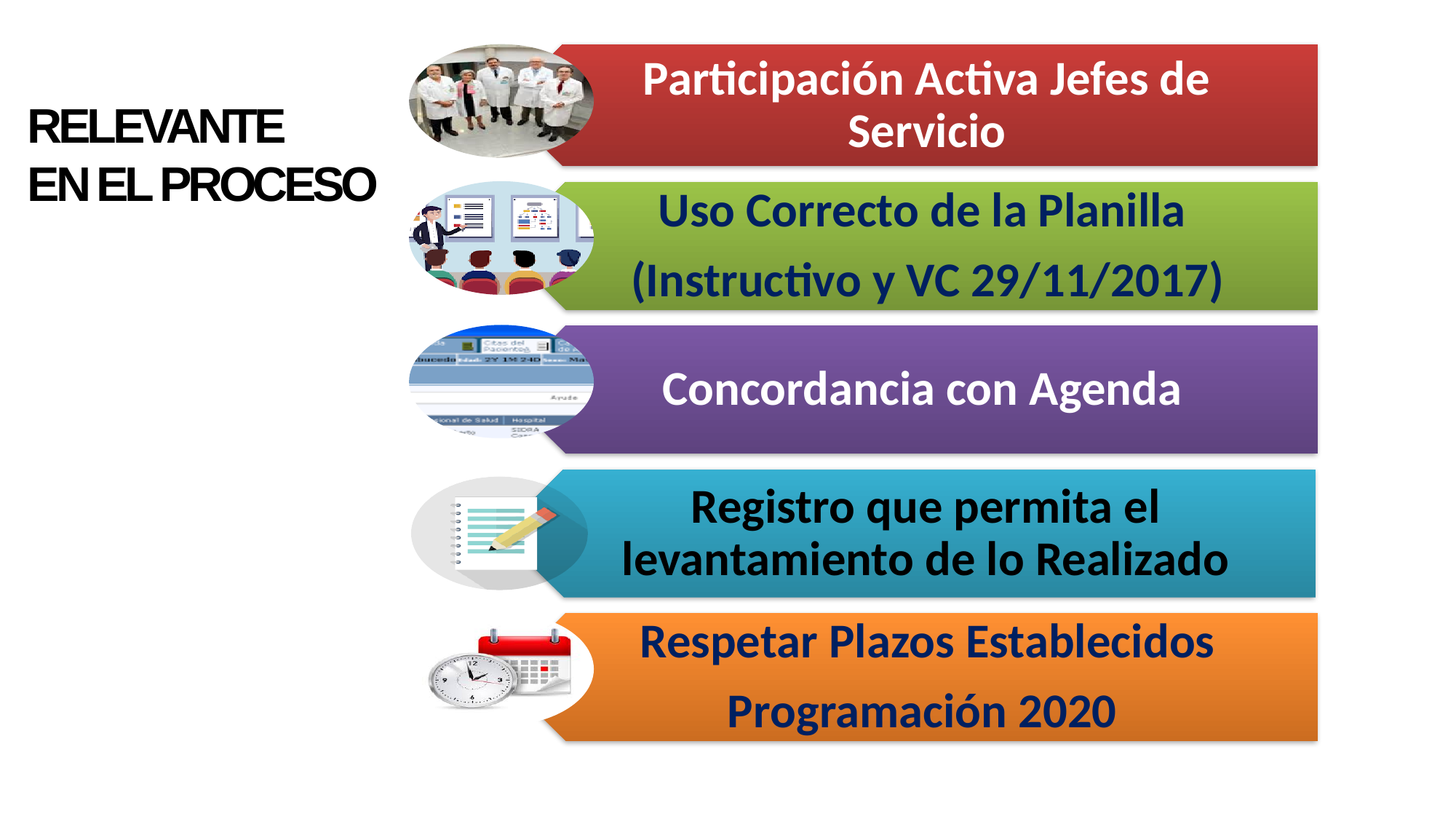

Participación Activa Jefes de Servicio
Uso Correcto de la Planilla
(Instructivo y VC 29/11/2017)
Concordancia con Agenda
Registro que permita el levantamiento de lo Realizado
Respetar Plazos Establecidos
Programación 2020
# RELEVANTE EN EL PROCESO